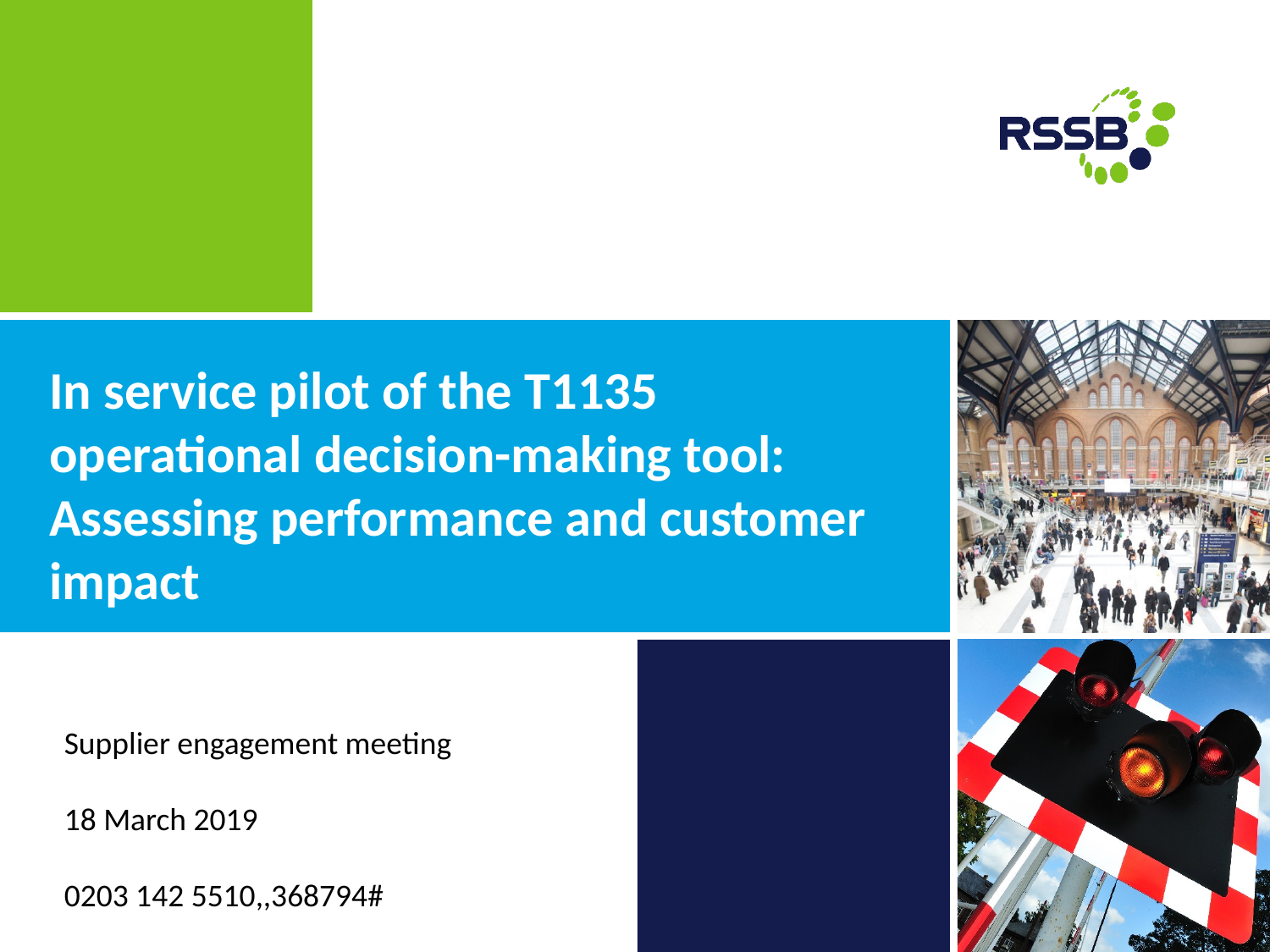

# In service pilot of the T1135 operational decision-making tool: Assessing performance and customer impact
Supplier engagement meeting

18 March 2019

0203 142 5510,,368794#